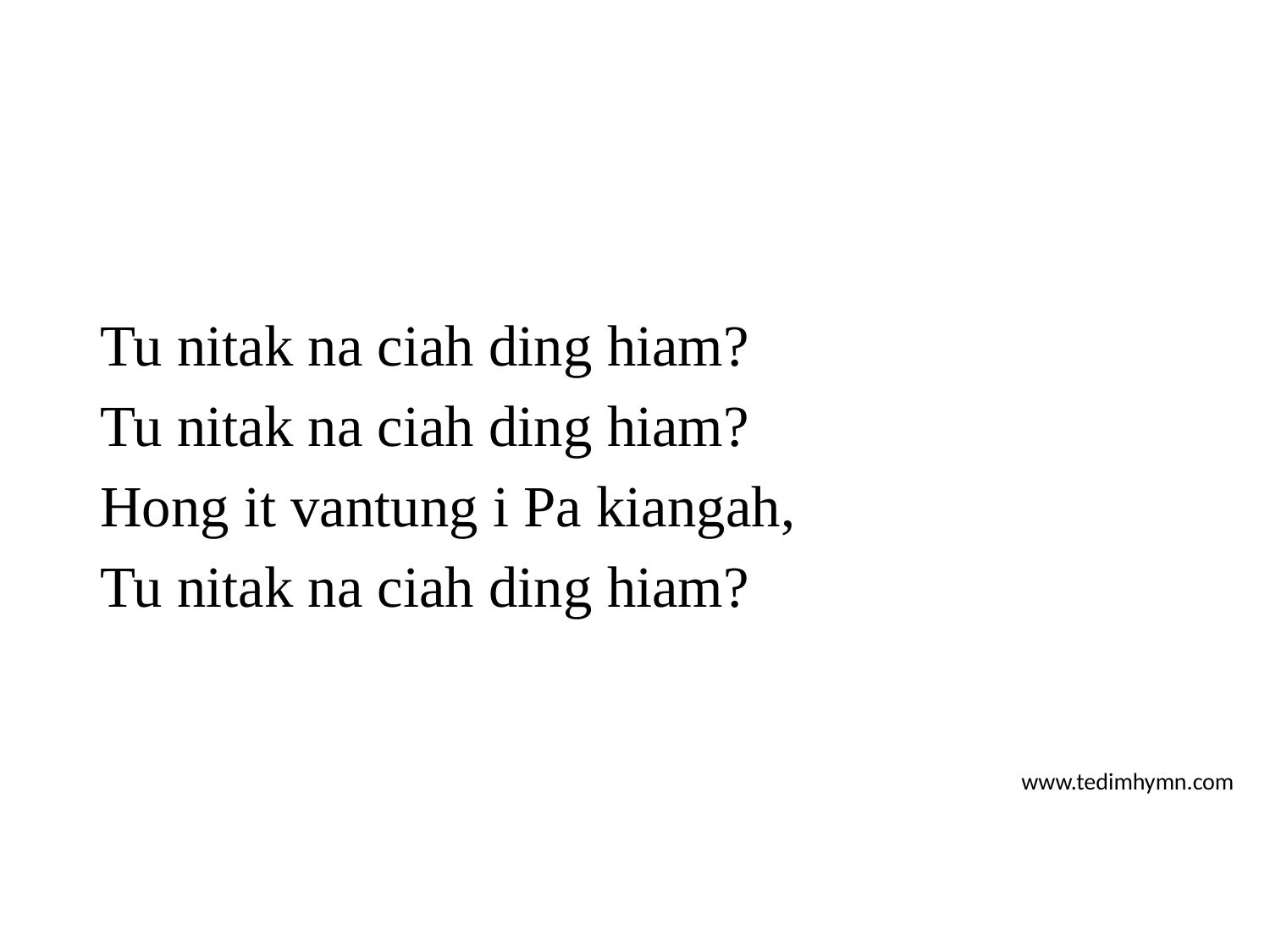

Tu nitak na ciah ding hiam?
Tu nitak na ciah ding hiam?
Hong it vantung i Pa kiangah,
Tu nitak na ciah ding hiam?
www.tedimhymn.com